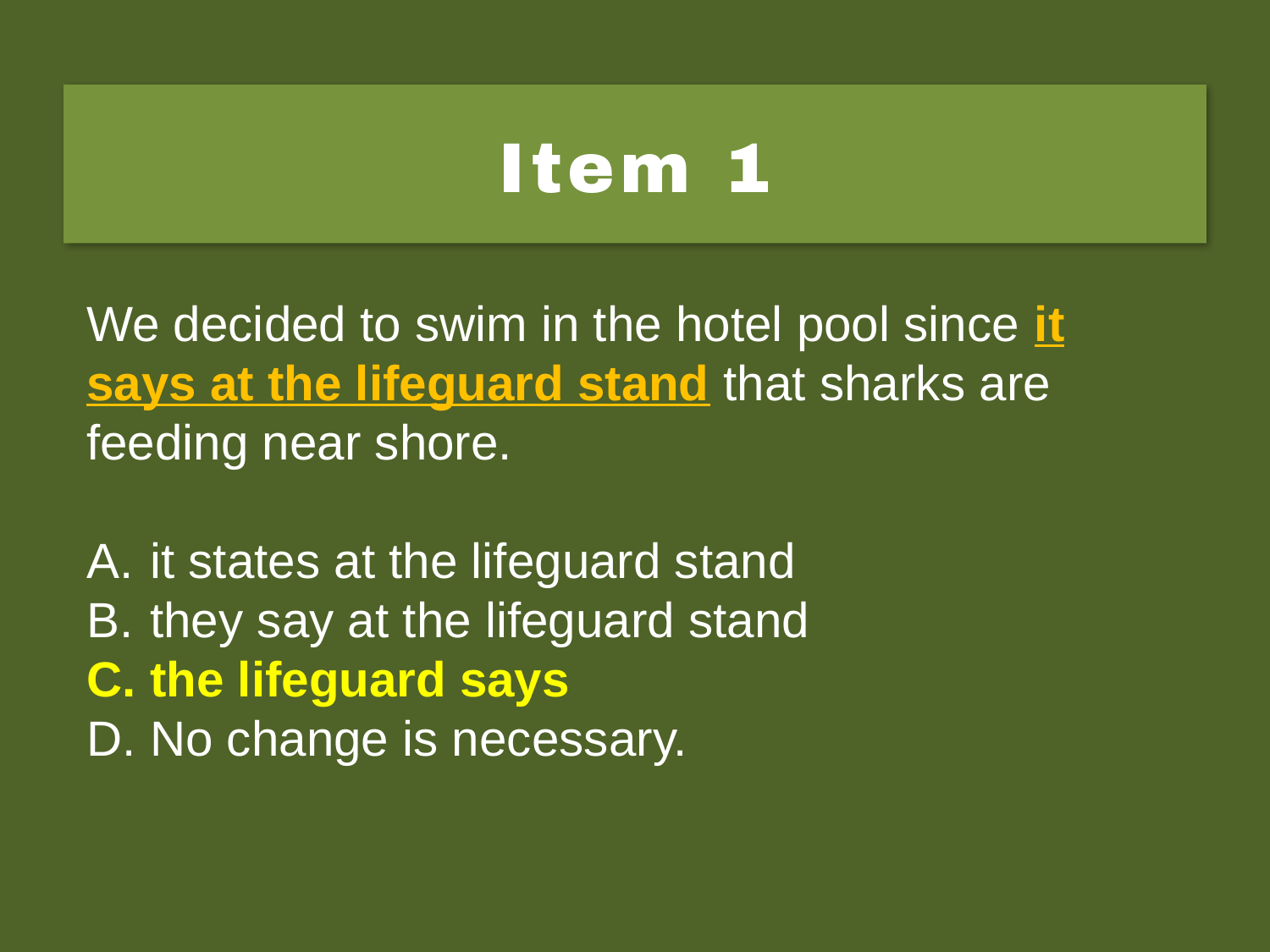

# Item 1
We decided to swim in the hotel pool since it
says at the lifeguard stand that sharks are
feeding near shore.

it states at the lifeguard stand
they say at the lifeguard stand
the lifeguard says
No change is necessary.
We decided to swim in the hotel pool since it says at the lifeguard stand that sharks are feeding near shore.

it states at the lifeguard stand
they say at the lifeguard stand
the lifeguard says
No change is necessary.
We decided to swim in the hotel pool since it says at the lifeguard stand that sharks are feeding near shore.

it states at the lifeguard stand
they say at the lifeguard stand
the lifeguard says
No change is necessary.